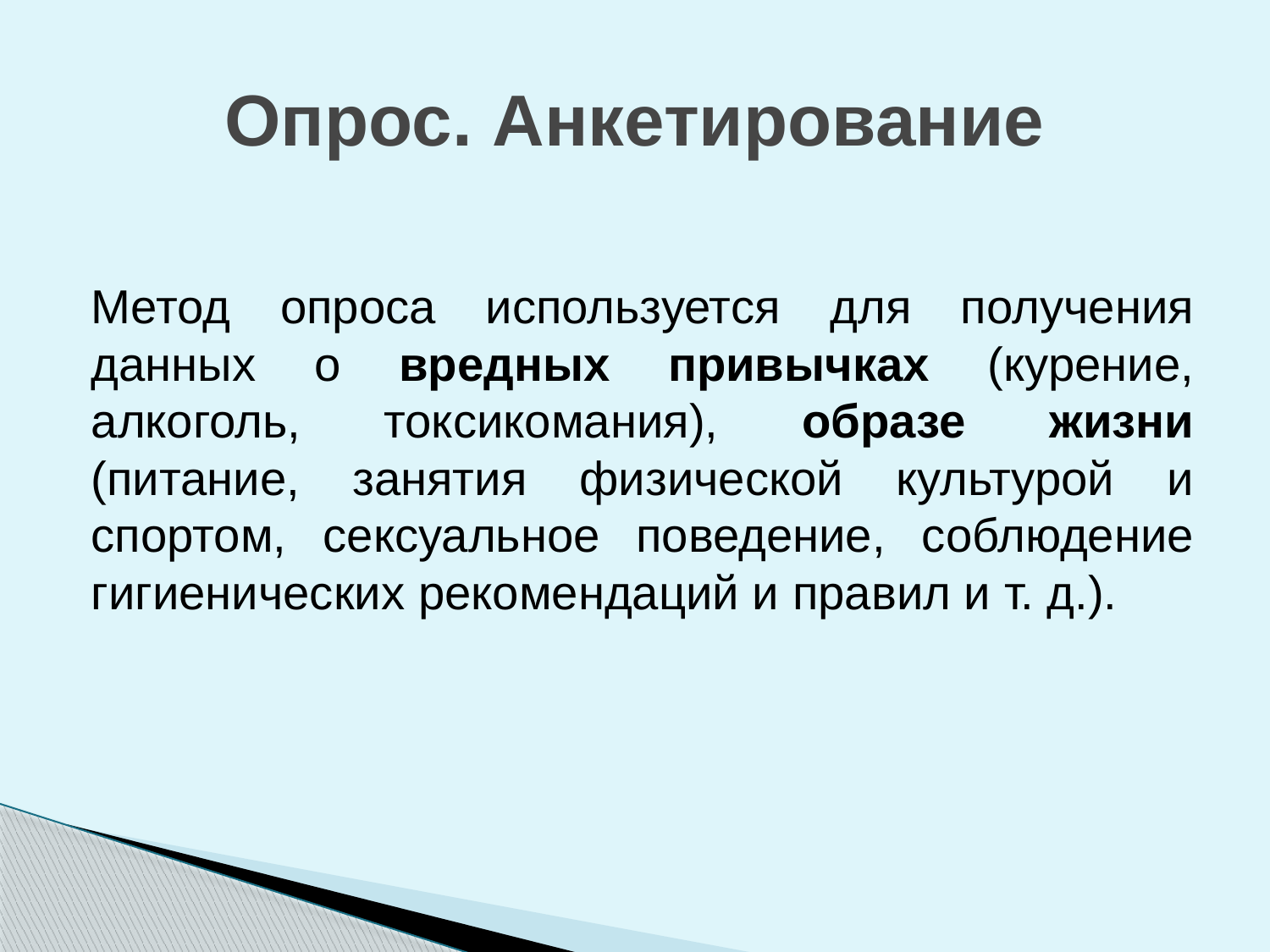

# Опрос. Анкетирование

Метод опроса используется для получения данных о вредных привычках (курение, алкоголь, токсикомания), образе жизни (питание, занятия физической культурой и спортом, сексуальное поведение, соблюдение гигиенических рекомендаций и правил и т. д.).